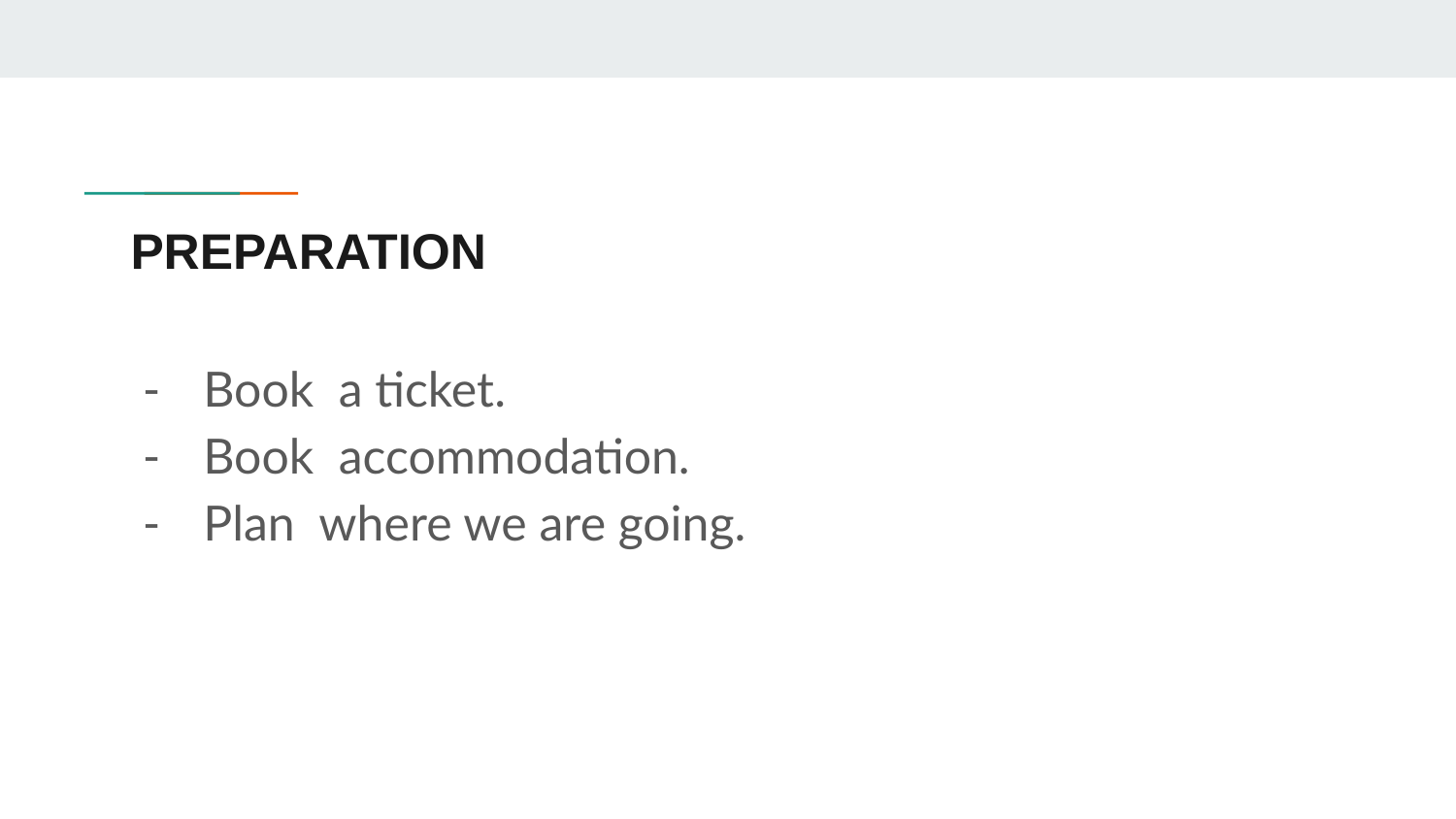

# PREPARATION
Book  a ticket.
Book  accommodation.
Plan  where we are going.